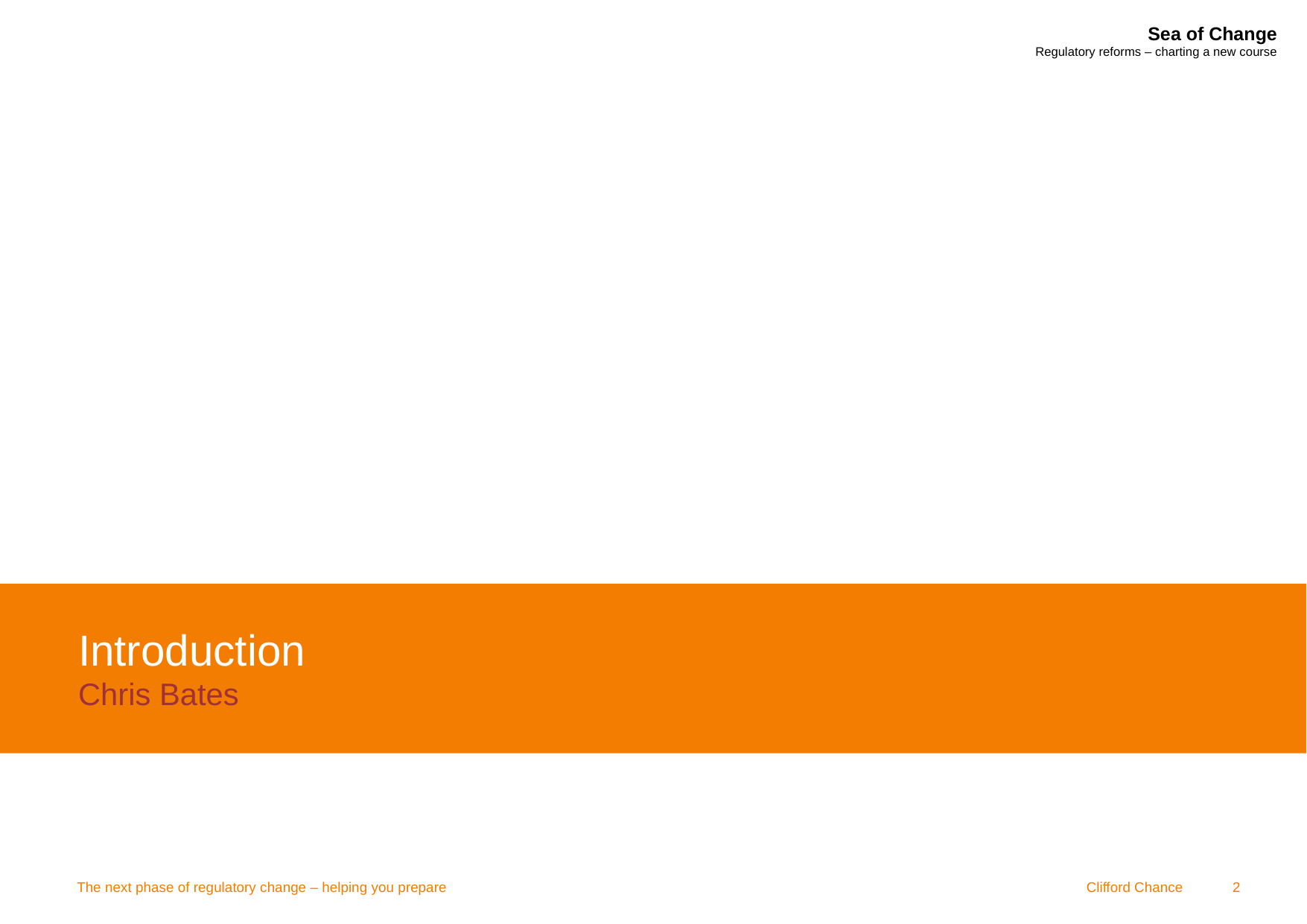

# Introduction Chris Bates
The next phase of regulatory change – helping you prepare
2